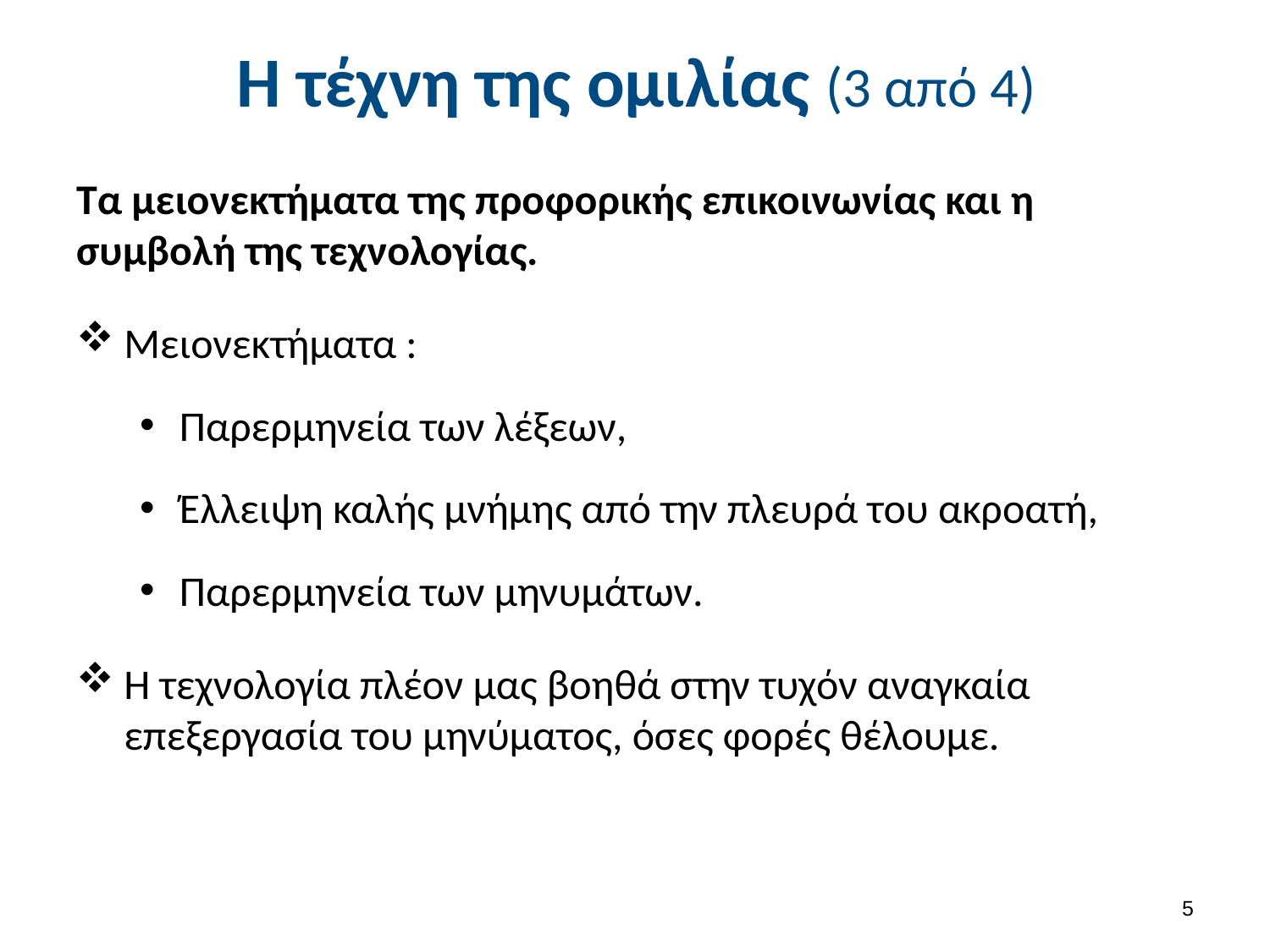

# Η τέχνη της ομιλίας (3 από 4)
Τα μειονεκτήματα της προφορικής επικοινωνίας και η συμβολή της τεχνολογίας.
Μειονεκτήματα :
Παρερμηνεία των λέξεων,
Έλλειψη καλής μνήμης από την πλευρά του ακροατή,
Παρερμηνεία των μηνυμάτων.
Η τεχνολογία πλέον μας βοηθά στην τυχόν αναγκαία επεξεργασία του μηνύματος, όσες φορές θέλουμε.
5